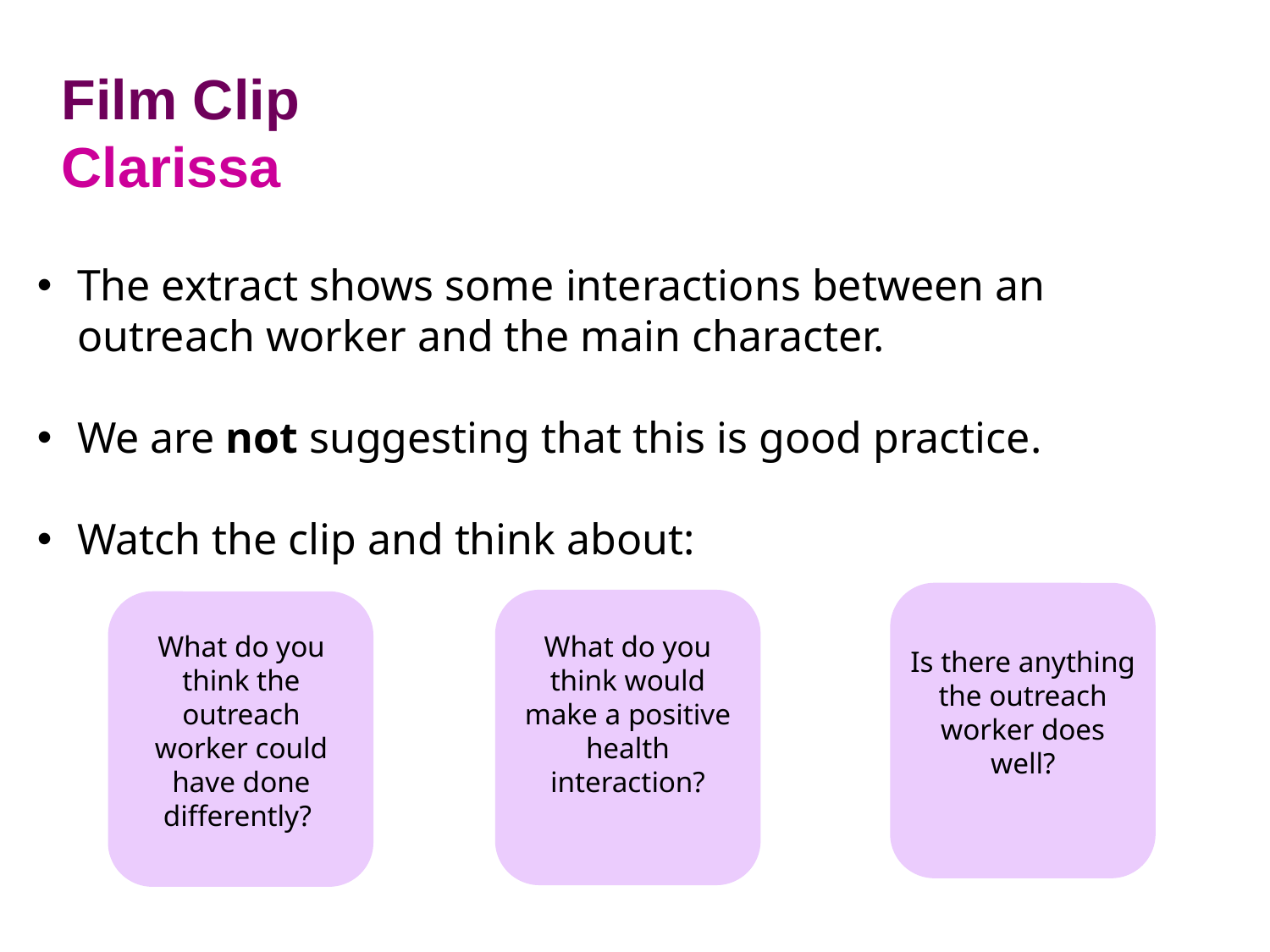

Film Clip
Clarissa

The extract shows some interactions between an outreach worker and the main character.

We are not suggesting that this is good practice.

Watch the clip and think about:

What do you think the outreach worker could have done differently?
What do you think would make a positive health interaction?
Is there anything the outreach worker does well?